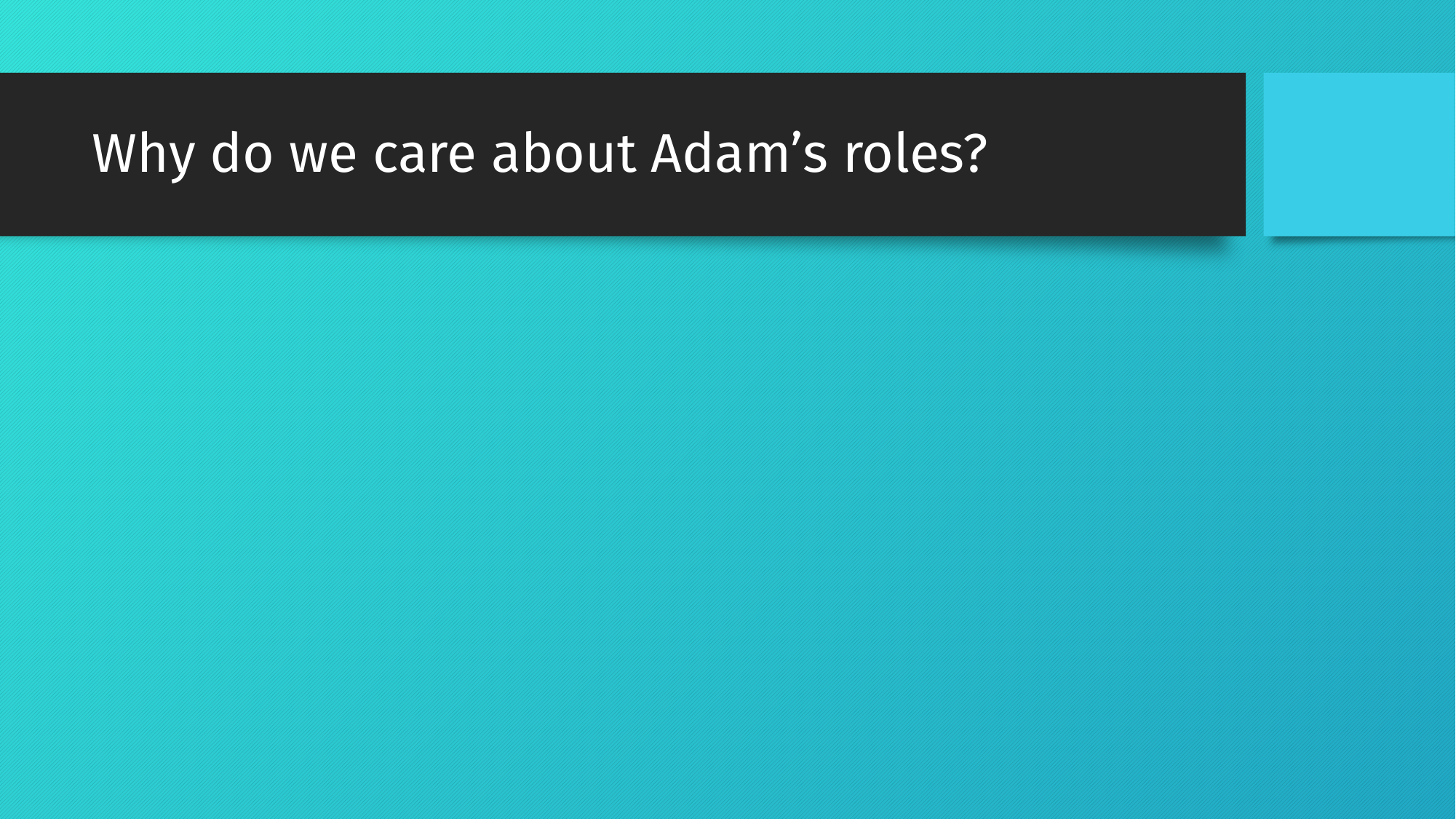

# Why do we care about Adam’s roles?